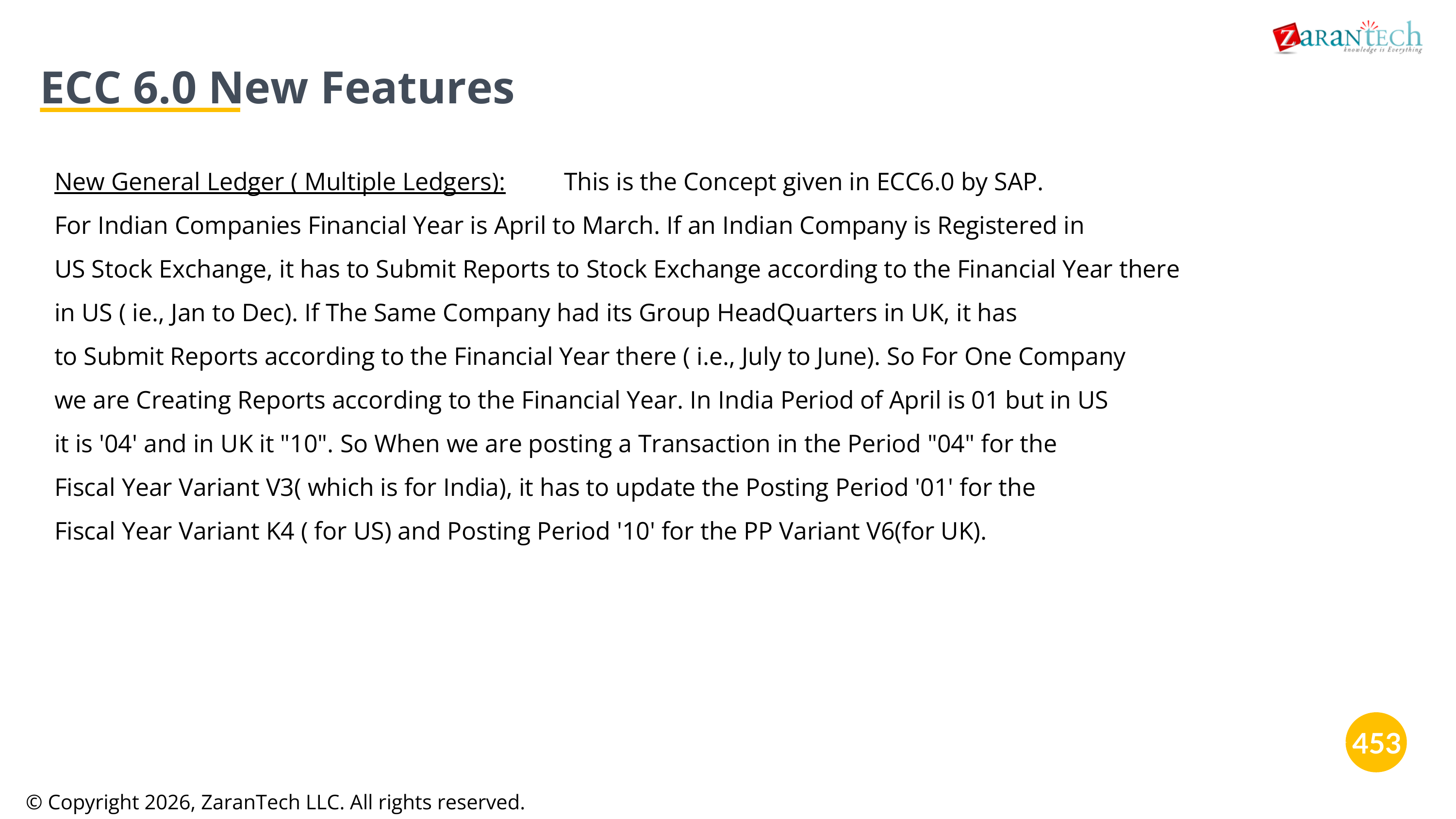

ECC 6.0 New Features

New General Ledger ( Multiple Ledgers):	This is the Concept given in ECC6.0 by SAP.
For Indian Companies Financial Year is April to March. If an Indian Company is Registered in
US Stock Exchange, it has to Submit Reports to Stock Exchange according to the Financial Year there
in US ( ie., Jan to Dec). If The Same Company had its Group HeadQuarters in UK, it has
to Submit Reports according to the Financial Year there ( i.e., July to June). So For One Company
we are Creating Reports according to the Financial Year. In India Period of April is 01 but in US
it is '04' and in UK it "10". So When we are posting a Transaction in the Period "04" for the
Fiscal Year Variant V3( which is for India), it has to update the Posting Period '01' for the
Fiscal Year Variant K4 ( for US) and Posting Period '10' for the PP Variant V6(for UK).

453
© Copyright 2026, ZaranTech LLC. All rights reserved.